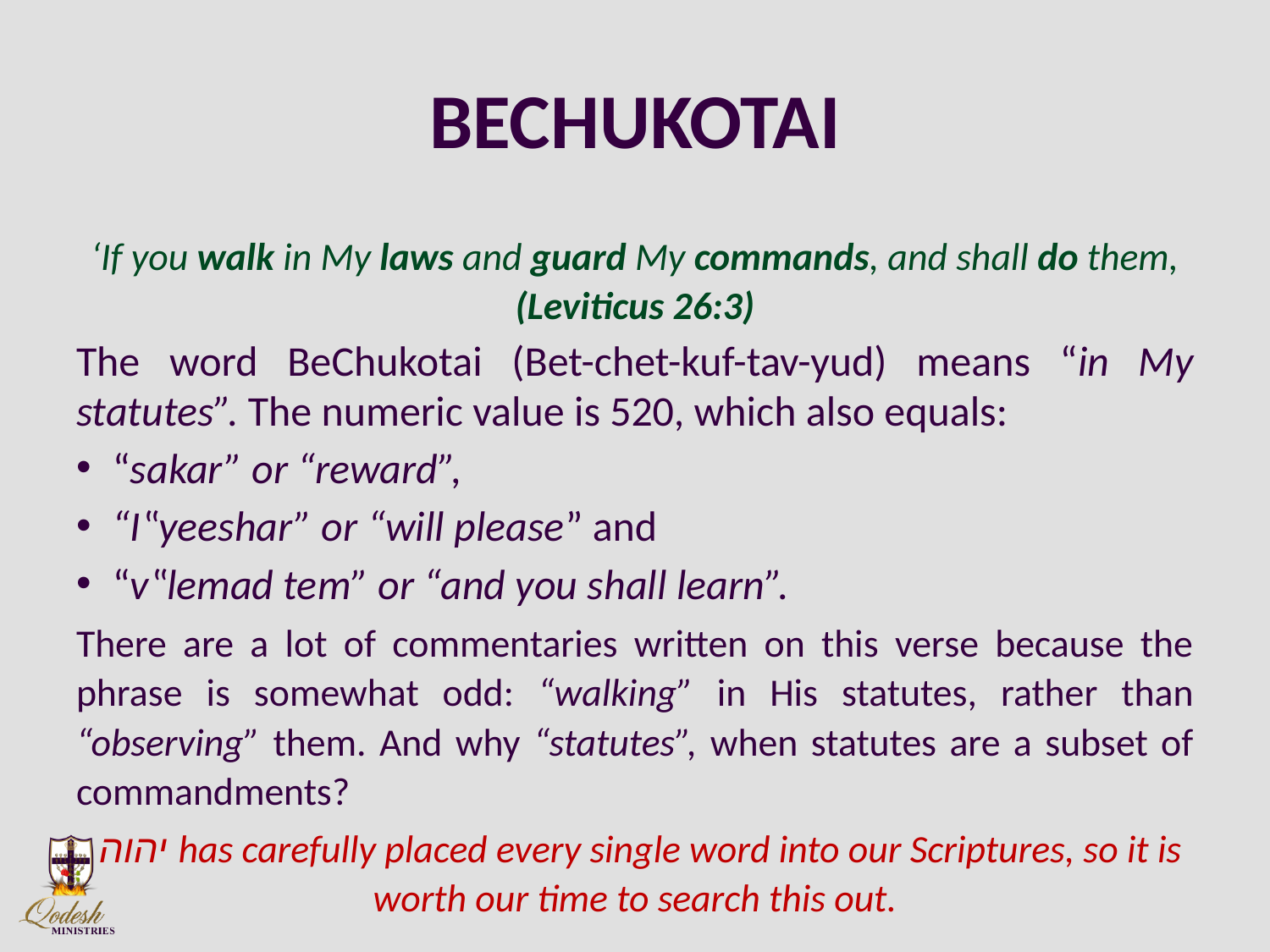

# BECHUKOTAI
‘If you walk in My laws and guard My commands, and shall do them, (Leviticus 26:3)
The word BeChukotai (Bet-chet-kuf-tav-yud) means “in My statutes”. The numeric value is 520, which also equals:
“sakar” or “reward”,
“I‟yeeshar” or “will please” and
“v‟lemad tem” or “and you shall learn”.
There are a lot of commentaries written on this verse because the phrase is somewhat odd: “walking” in His statutes, rather than “observing” them. And why “statutes”, when statutes are a subset of commandments?
 יהוה has carefully placed every single word into our Scriptures, so it is worth our time to search this out.